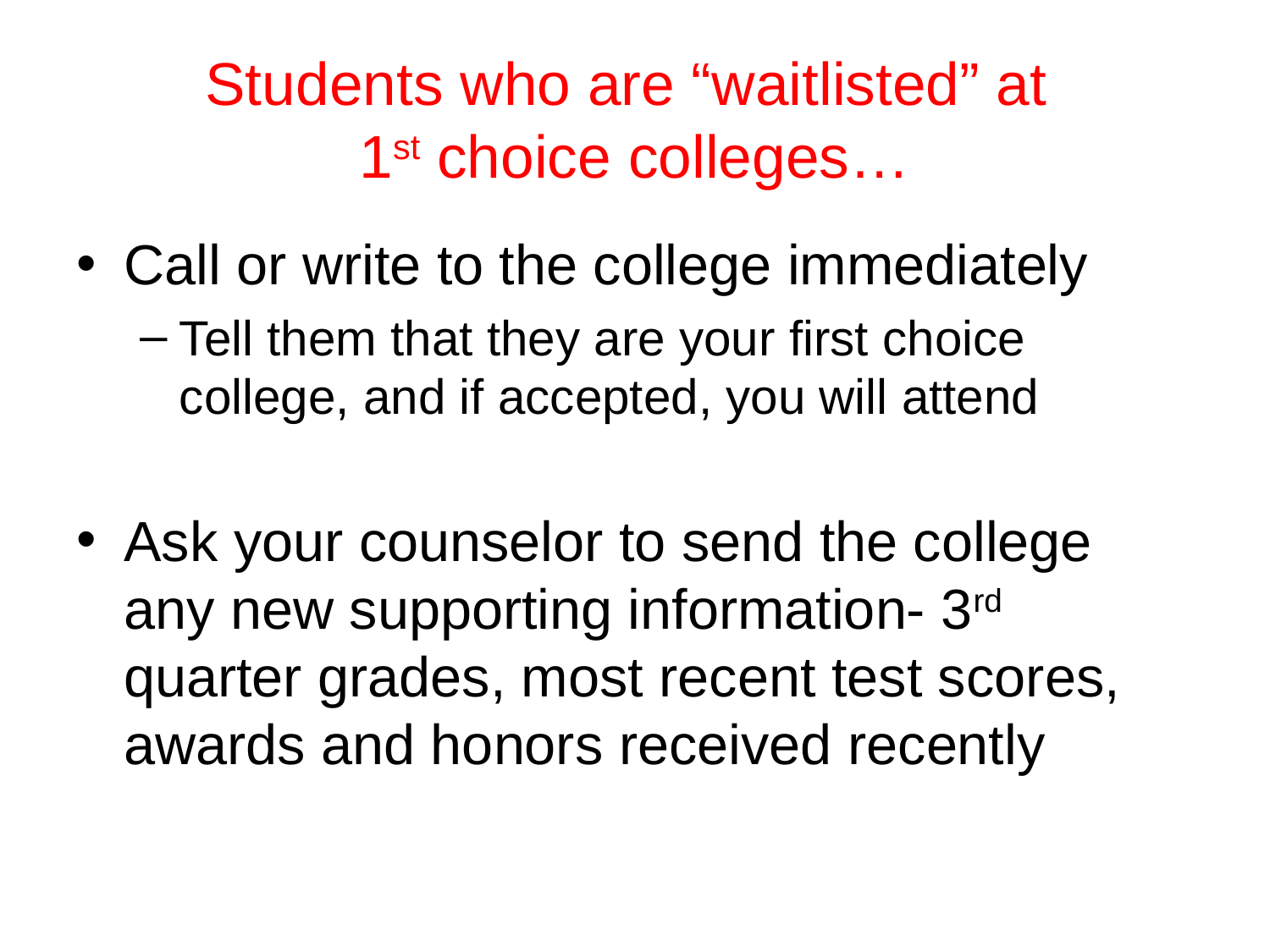

# Students who are “waitlisted” at 1st choice colleges…
Call or write to the college immediately
Tell them that they are your first choice college, and if accepted, you will attend

Ask your counselor to send the college any new supporting information- 3rd quarter grades, most recent test scores, awards and honors received recently